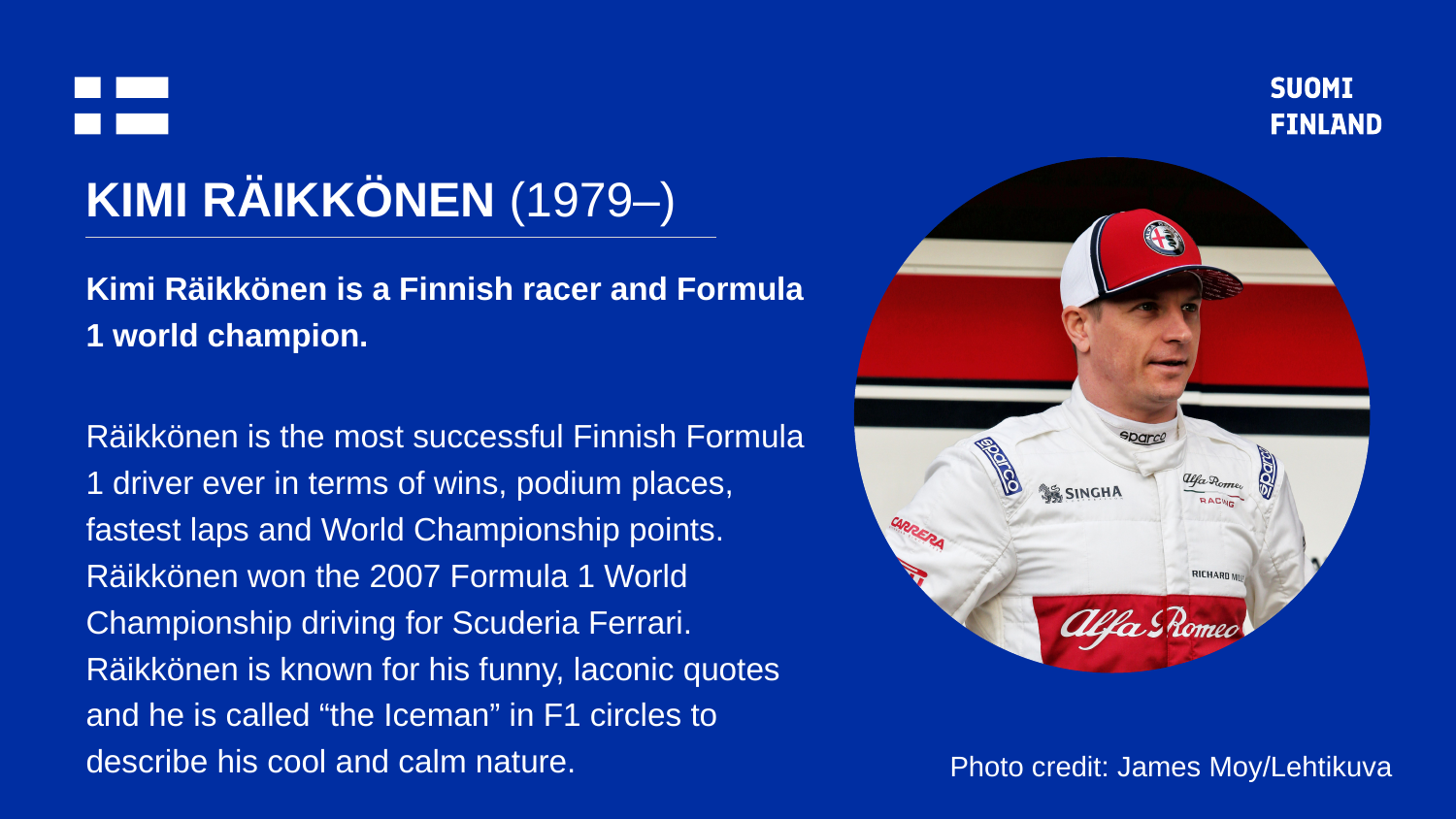

# KIMI RÄIKKÖNEN (1979–)
Kimi Räikkönen is a Finnish racer and Formula 1 world champion.

Räikkönen is the most successful Finnish Formula 1 driver ever in terms of wins, podium places, fastest laps and World Championship points. Räikkönen won the 2007 Formula 1 World Championship driving for Scuderia Ferrari. Räikkönen is known for his funny, laconic quotes and he is called “the Iceman” in F1 circles to describe his cool and calm nature.
Photo credit: James Moy/Lehtikuva